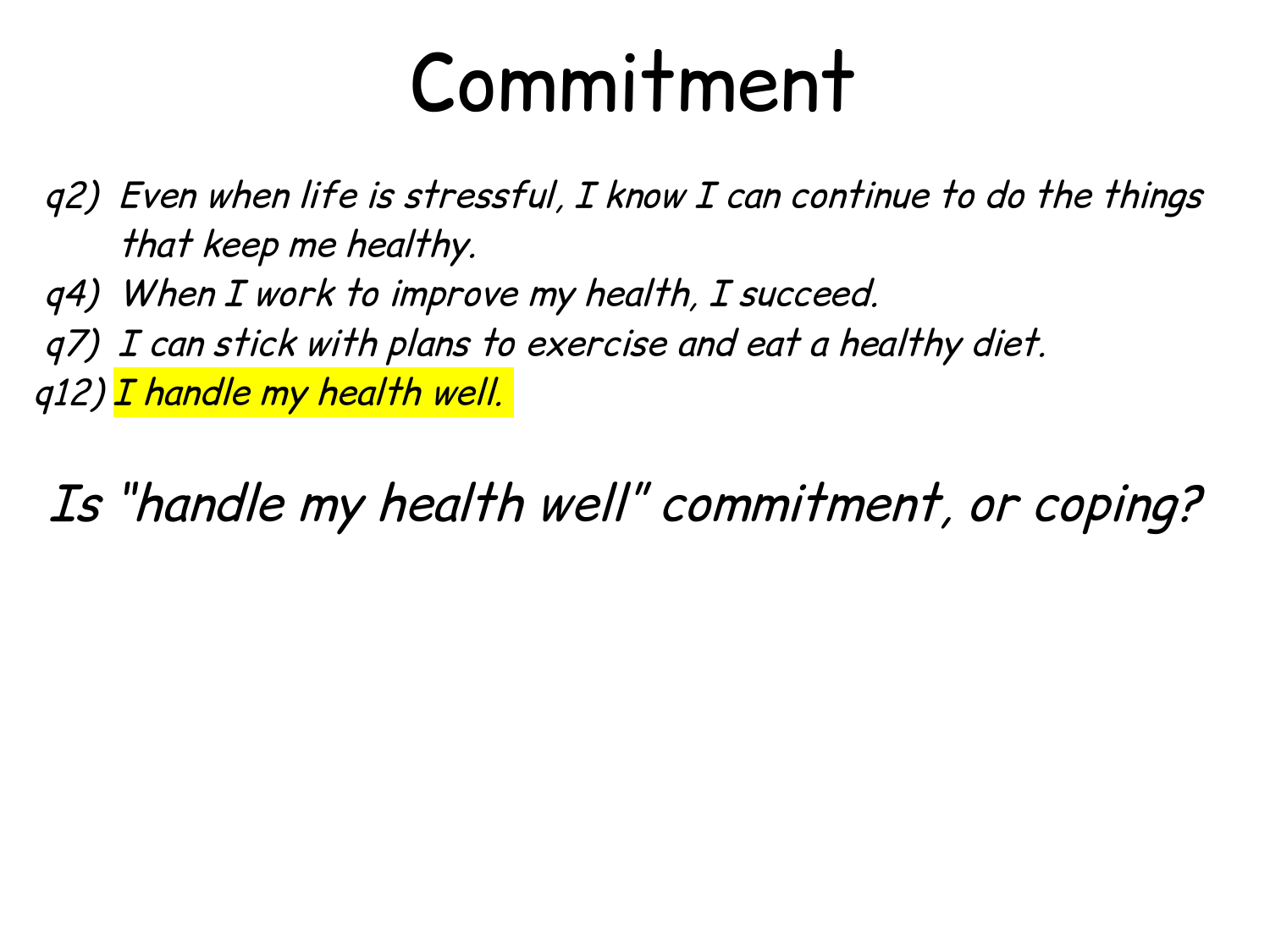

# Commitment

 q2)  Even when life is stressful, I know I can continue to do the things
        that keep me healthy.
 q4)  When I work to improve my health, I succeed.
 q7)  I can stick with plans to exercise and eat a healthy diet.
q12) I handle my health well.

 Is “handle my health well” commitment, or coping?